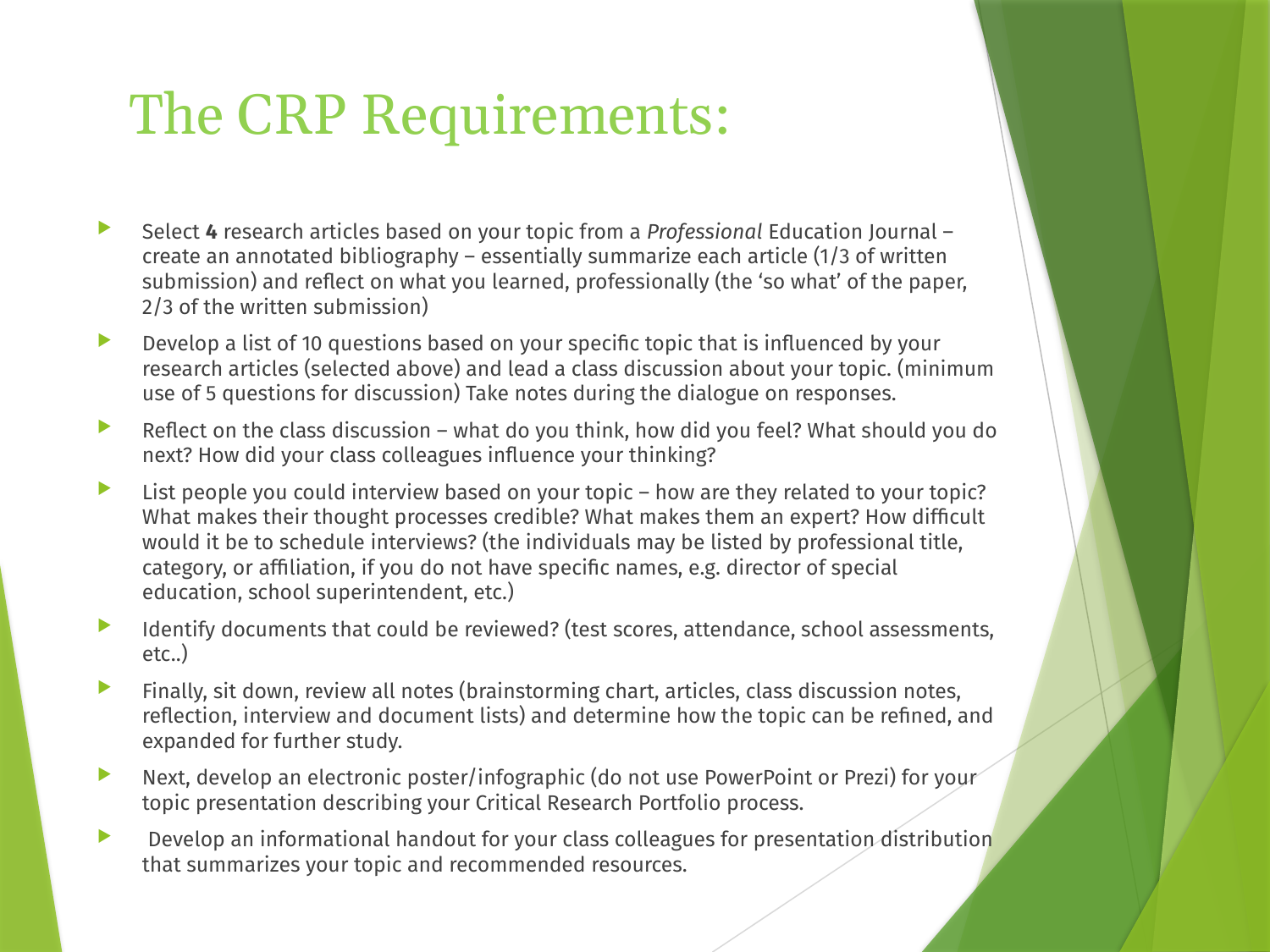

The CRP Requirements:
Select 4 research articles based on your topic from a Professional Education Journal – create an annotated bibliography – essentially summarize each article (1/3 of written submission) and reflect on what you learned, professionally (the ‘so what’ of the paper, 2/3 of the written submission)
Develop a list of 10 questions based on your specific topic that is influenced by your research articles (selected above) and lead a class discussion about your topic. (minimum use of 5 questions for discussion) Take notes during the dialogue on responses.
Reflect on the class discussion – what do you think, how did you feel? What should you do next? How did your class colleagues influence your thinking?
List people you could interview based on your topic – how are they related to your topic? What makes their thought processes credible? What makes them an expert? How difficult would it be to schedule interviews? (the individuals may be listed by professional title, category, or affiliation, if you do not have specific names, e.g. director of special education, school superintendent, etc.)
Identify documents that could be reviewed? (test scores, attendance, school assessments, etc..)
Finally, sit down, review all notes (brainstorming chart, articles, class discussion notes, reflection, interview and document lists) and determine how the topic can be refined, and expanded for further study.
Next, develop an electronic poster/infographic (do not use PowerPoint or Prezi) for your topic presentation describing your Critical Research Portfolio process.
 Develop an informational handout for your class colleagues for presentation distribution that summarizes your topic and recommended resources.